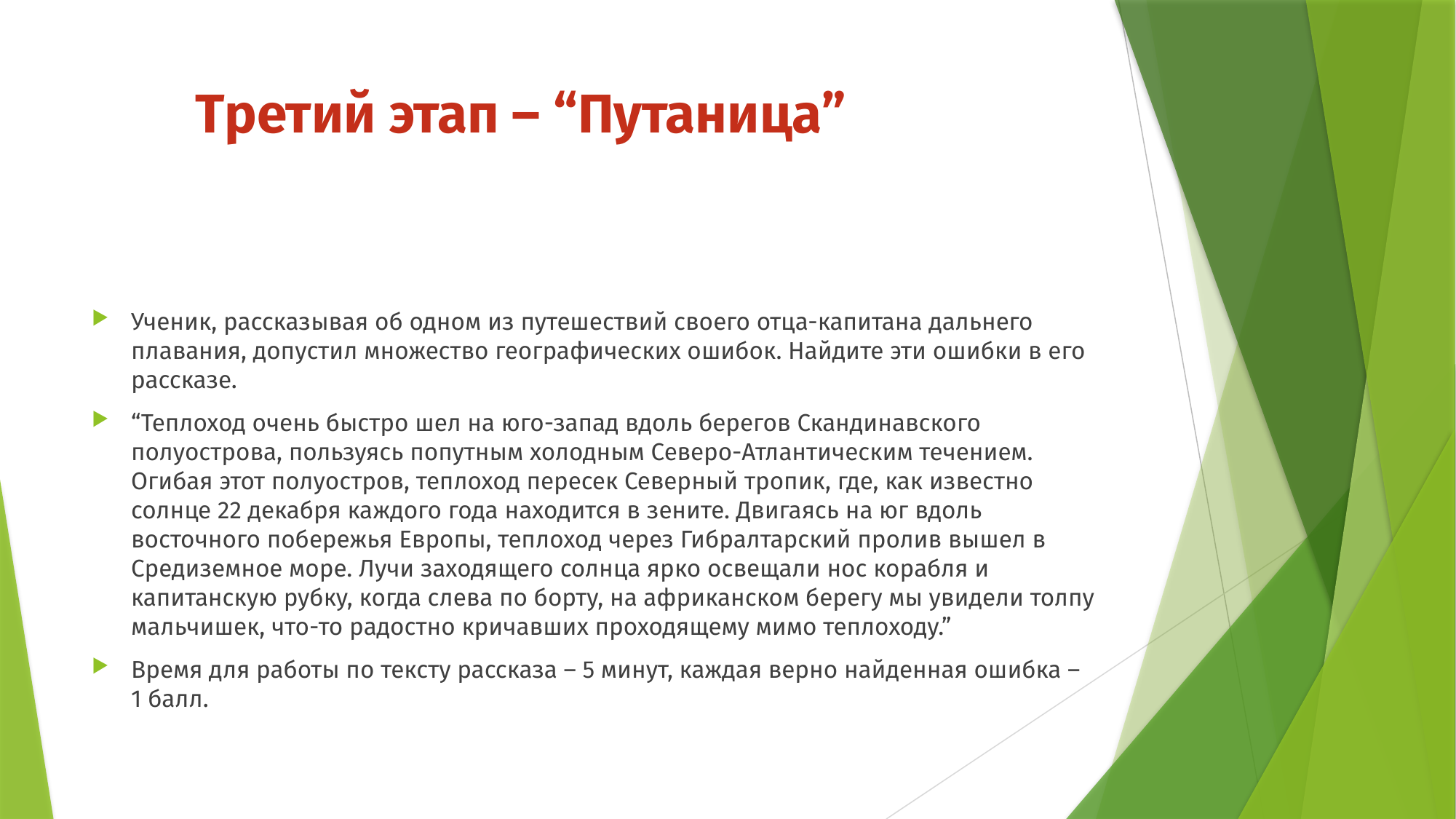

# Третий этап – “Путаница”

Ученик, рассказывая об одном из путешествий своего отца-капитана дальнего плавания, допустил множество географических ошибок. Найдите эти ошибки в его рассказе.
“Теплоход очень быстро шел на юго-запад вдоль берегов Скандинавского полуострова, пользуясь попутным холодным Северо-Атлантическим течением. Огибая этот полуостров, теплоход пересек Северный тропик, где, как известно солнце 22 декабря каждого года находится в зените. Двигаясь на юг вдоль восточного побережья Европы, теплоход через Гибралтарский пролив вышел в Средиземное море. Лучи заходящего солнца ярко освещали нос корабля и капитанскую рубку, когда слева по борту, на африканском берегу мы увидели толпу мальчишек, что-то радостно кричавших проходящему мимо теплоходу.”
Время для работы по тексту рассказа – 5 минут, каждая верно найденная ошибка – 1 балл.